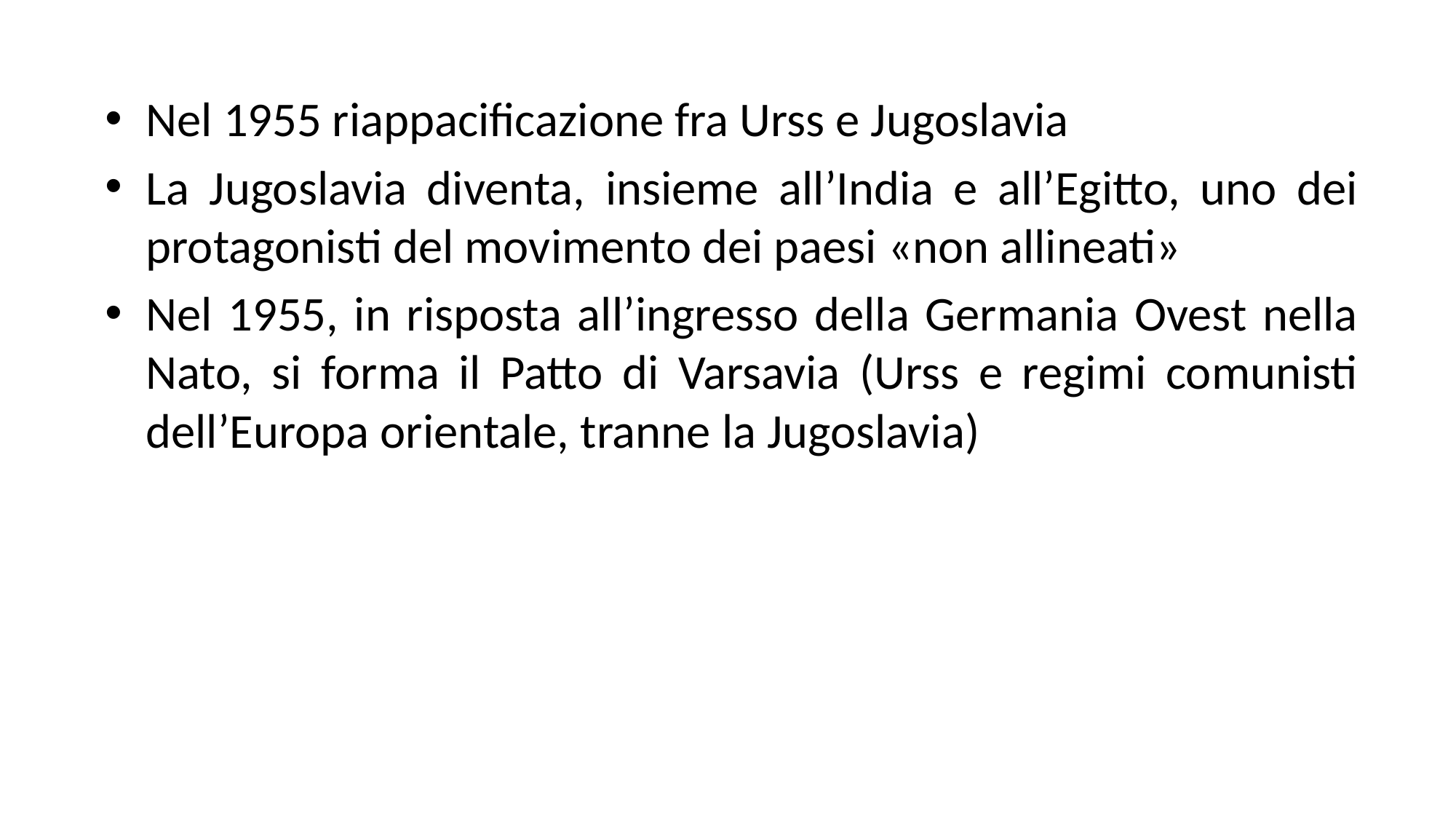

Nel 1955 riappacificazione fra Urss e Jugoslavia
La Jugoslavia diventa, insieme all’India e all’Egitto, uno dei protagonisti del movimento dei paesi «non allineati»
Nel 1955, in risposta all’ingresso della Germania Ovest nella Nato, si forma il Patto di Varsavia (Urss e regimi comunisti dell’Europa orientale, tranne la Jugoslavia)